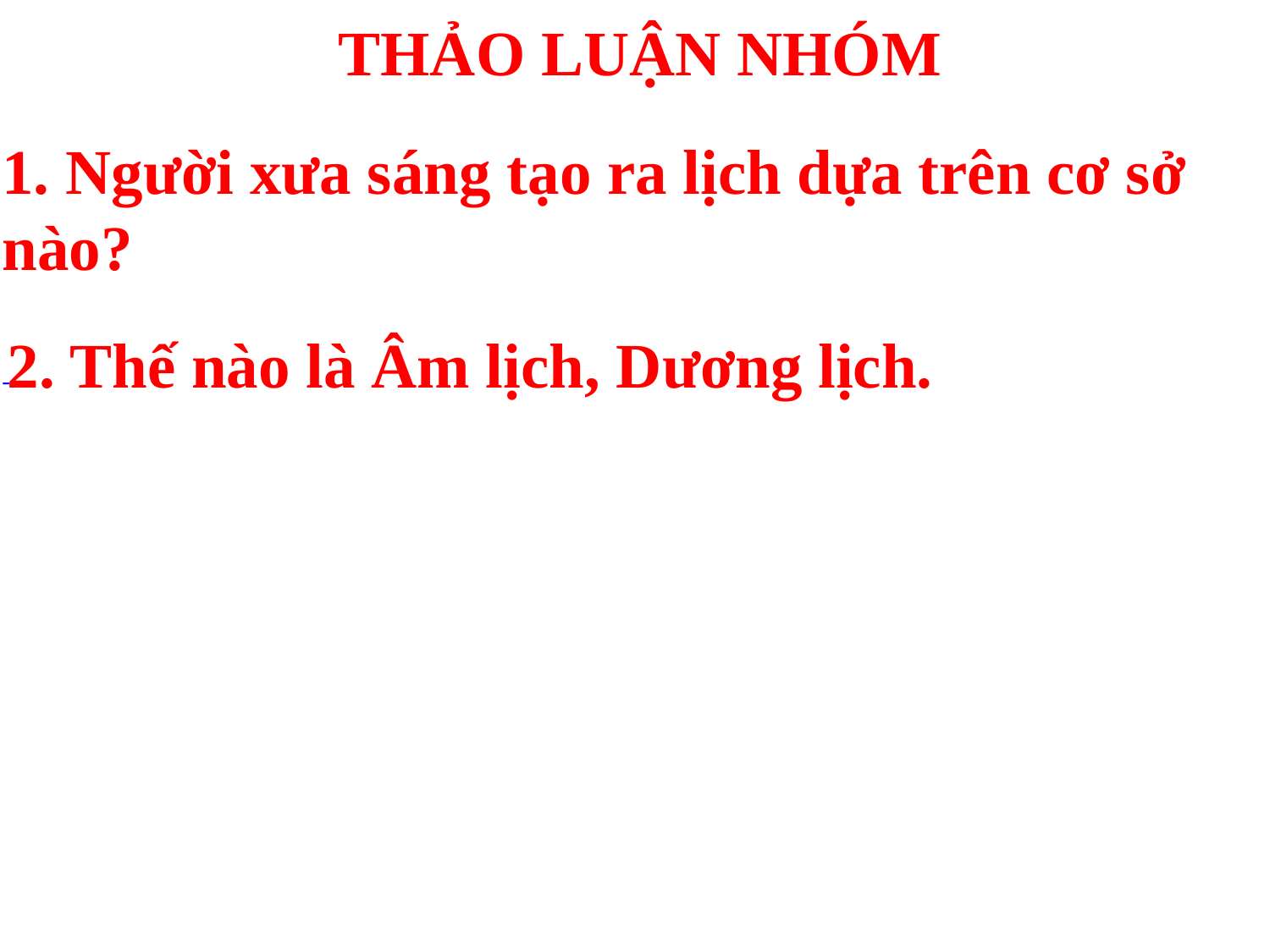

THẢO LUẬN NHÓM
# 1. Người xưa sáng tạo ra lịch dựa trên cơ sở nào?
2. Thế nào là Âm lịch, Dương lịch.
-